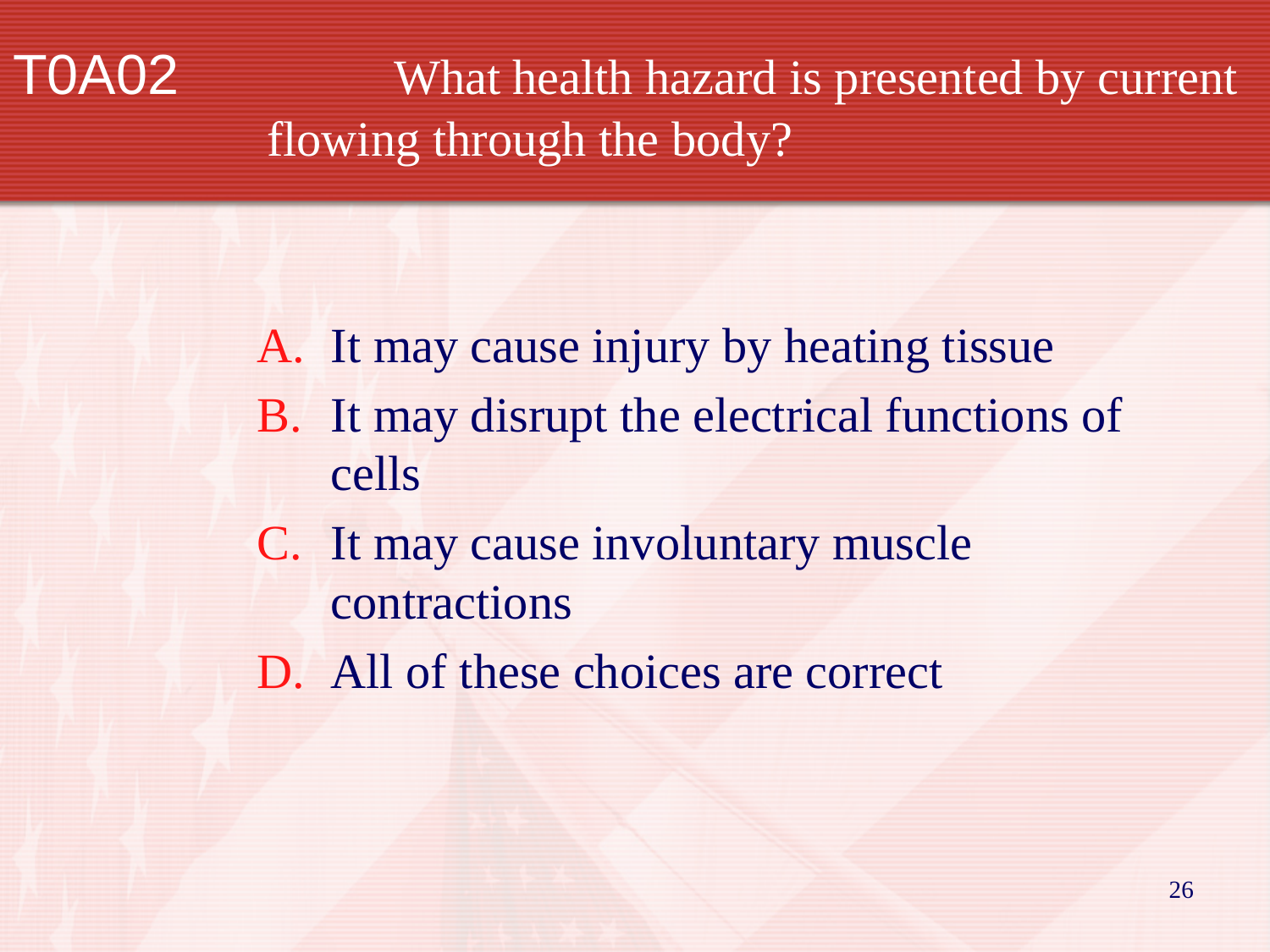

T0A02		What health hazard is presented by current flowing through the body?
It may cause injury by heating tissue
It may disrupt the electrical functions of cells
It may cause involuntary muscle contractions
All of these choices are correct
26